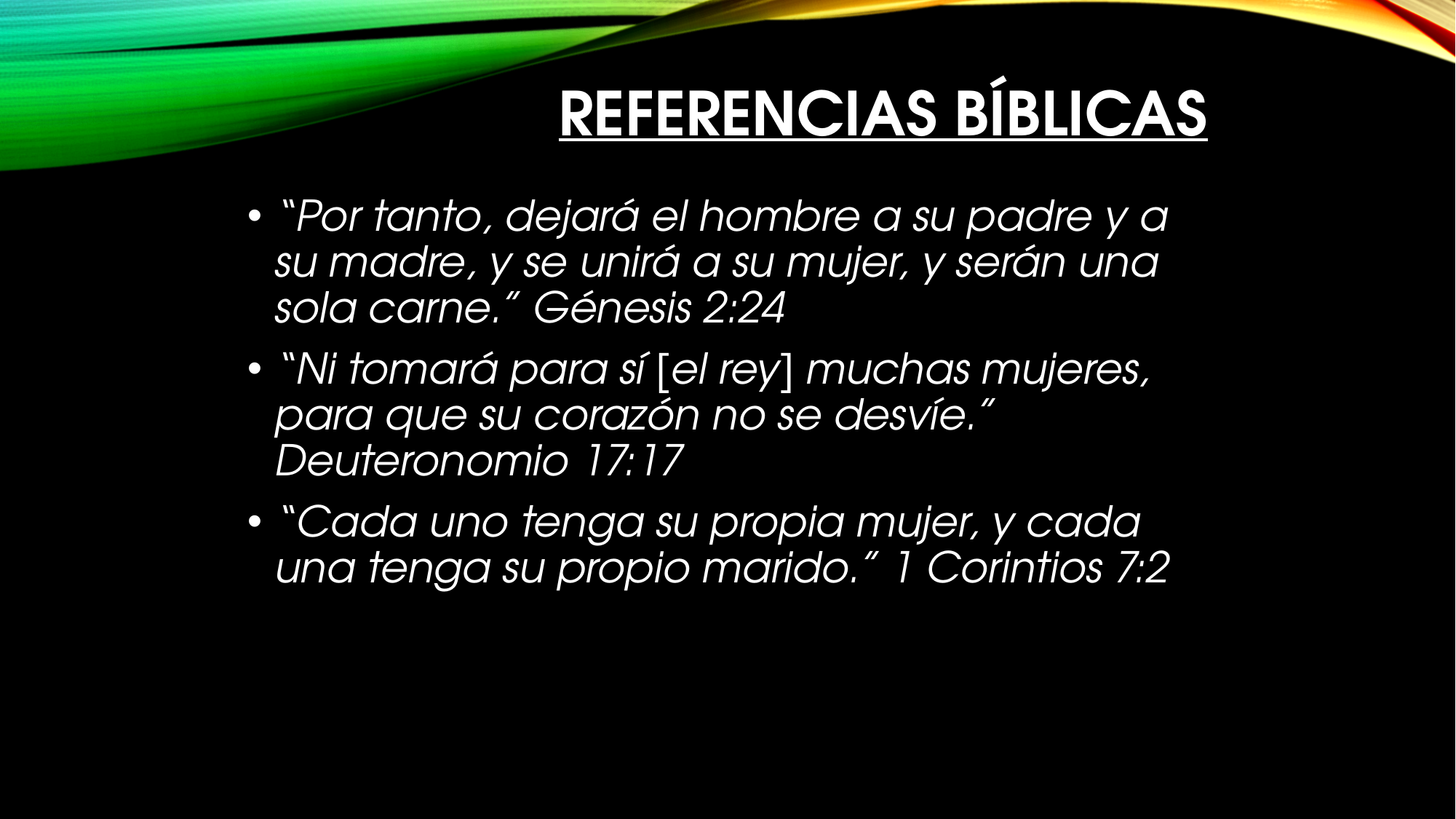

# Referencias Bíblicas
“Por tanto, dejará el hombre a su padre y a su madre, y se unirá a su mujer, y serán una sola carne.” Génesis 2:24
“Ni tomará para sí [el rey] muchas mujeres, para que su corazón no se desvíe.” Deuteronomio 17:17
“Cada uno tenga su propia mujer, y cada una tenga su propio marido.” 1 Corintios 7:2